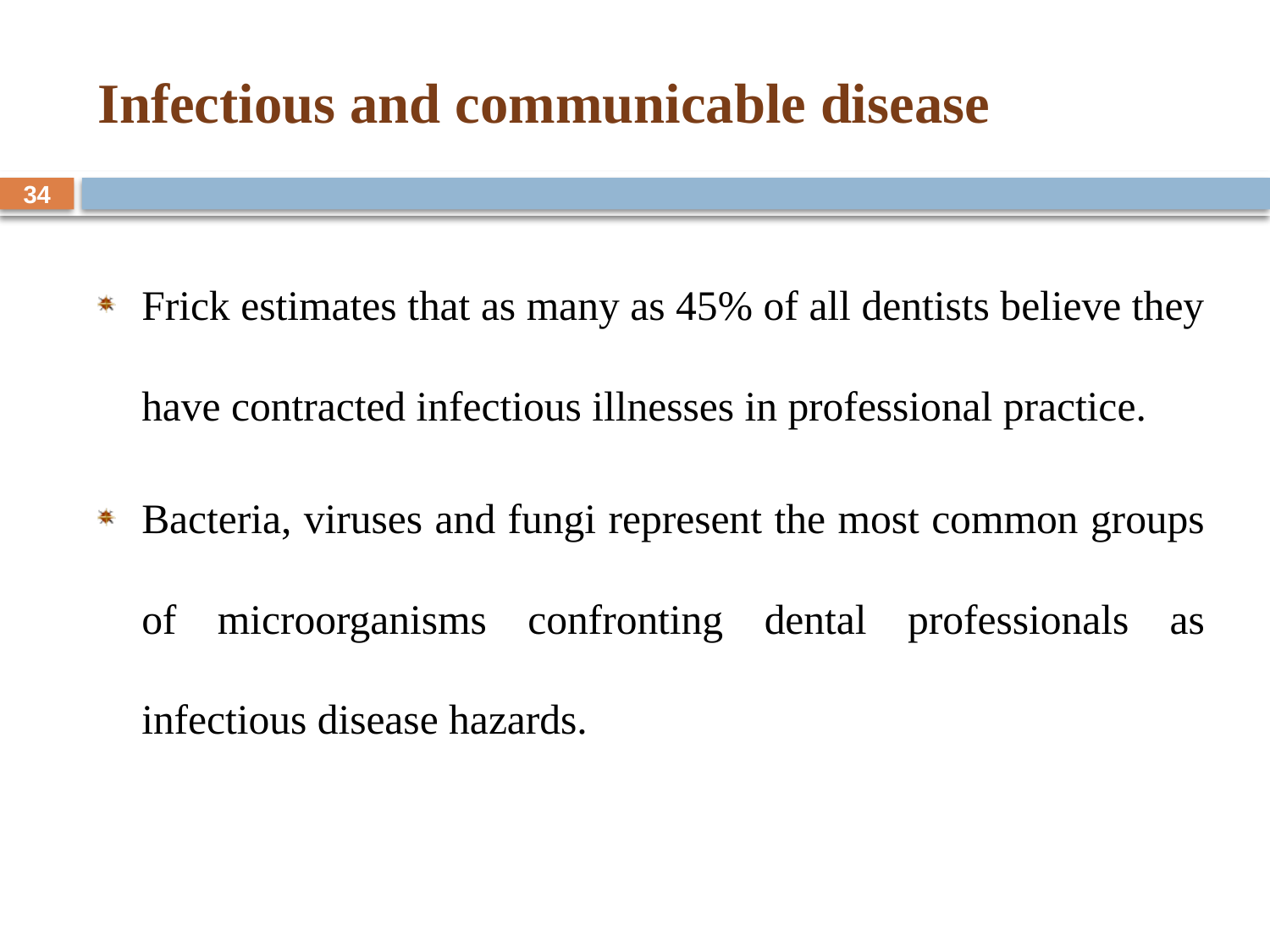

# Infectious and communicable disease
34
Frick estimates that as many as 45% of all dentists believe they have contracted infectious illnesses in professional practice.
Bacteria, viruses and fungi represent the most common groups of microorganisms confronting dental professionals as infectious disease hazards.